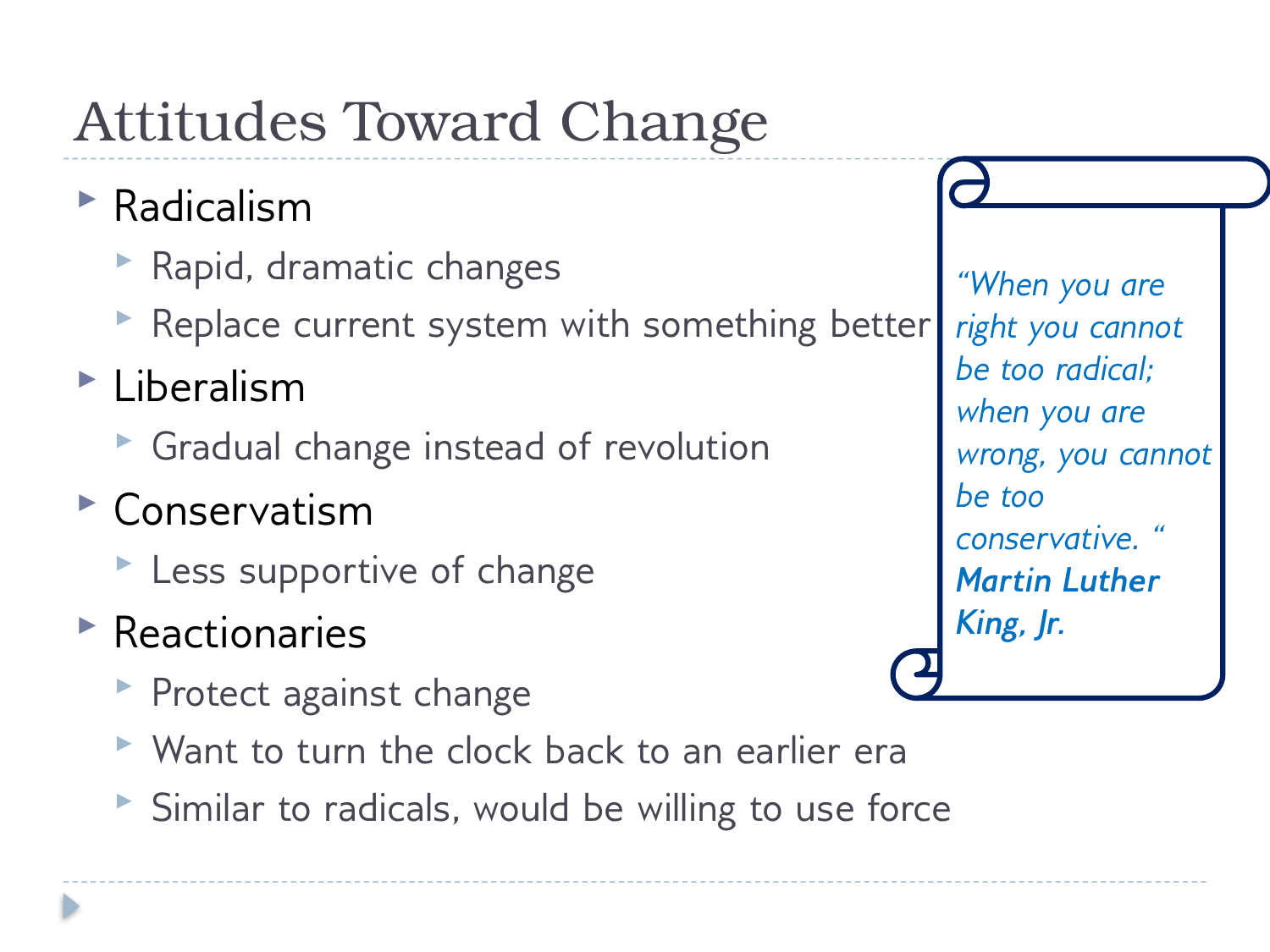

# Attitudes Toward Change

Radicalism
Rapid, dramatic changes
Replace current system with something better
Liberalism
Gradual change instead of revolution
Conservatism
Less supportive of change
Reactionaries
Protect against change
Want to turn the clock back to an earlier era
Similar to radicals, would be willing to use force
“When you are right you cannot be too radical; when you are wrong, you cannot be too conservative. “ Martin Luther King, Jr.